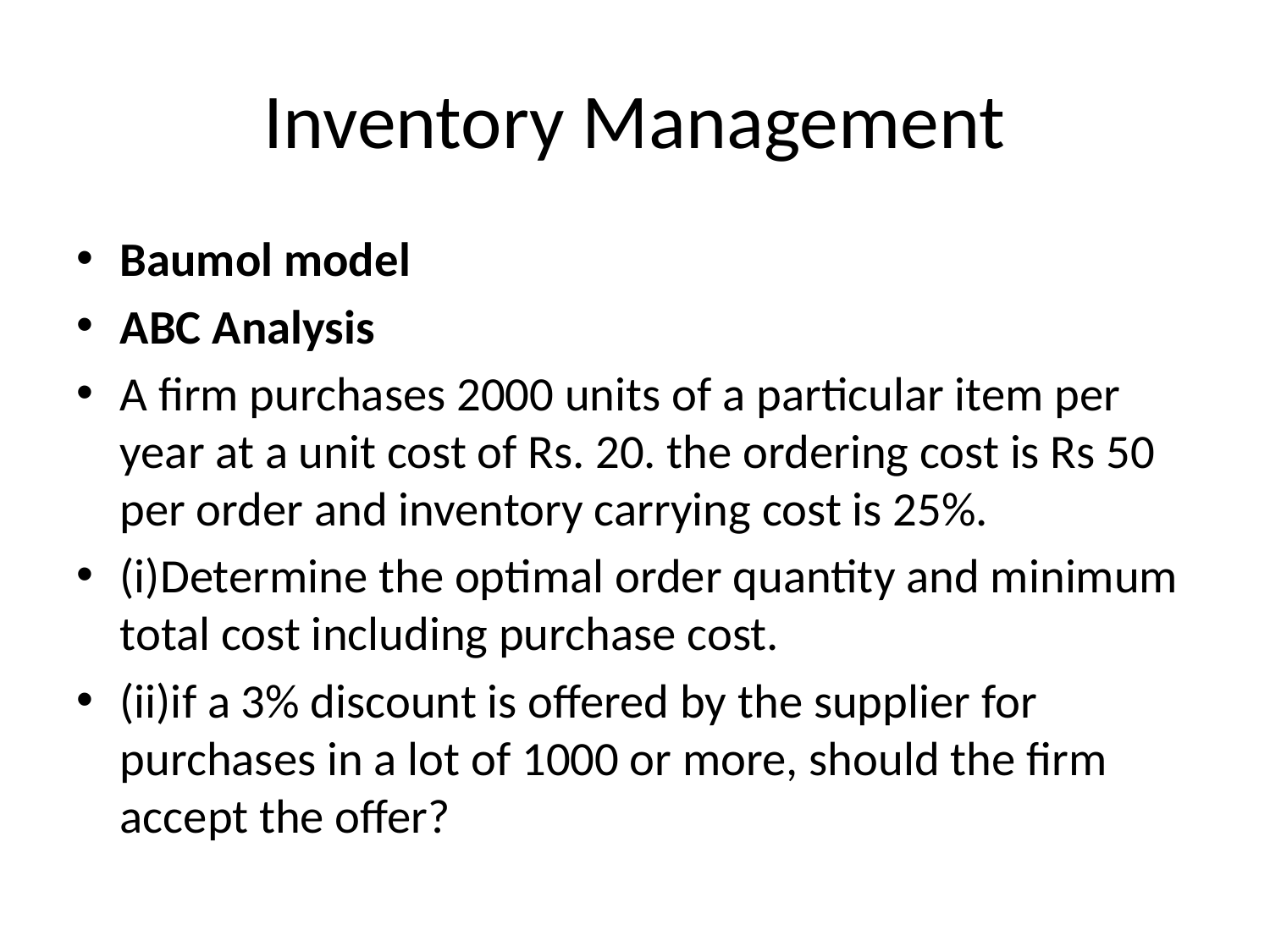

# Inventory Management
Baumol model
ABC Analysis
A firm purchases 2000 units of a particular item per year at a unit cost of Rs. 20. the ordering cost is Rs 50 per order and inventory carrying cost is 25%.
(i)Determine the optimal order quantity and minimum total cost including purchase cost.
(ii)if a 3% discount is offered by the supplier for purchases in a lot of 1000 or more, should the firm accept the offer?